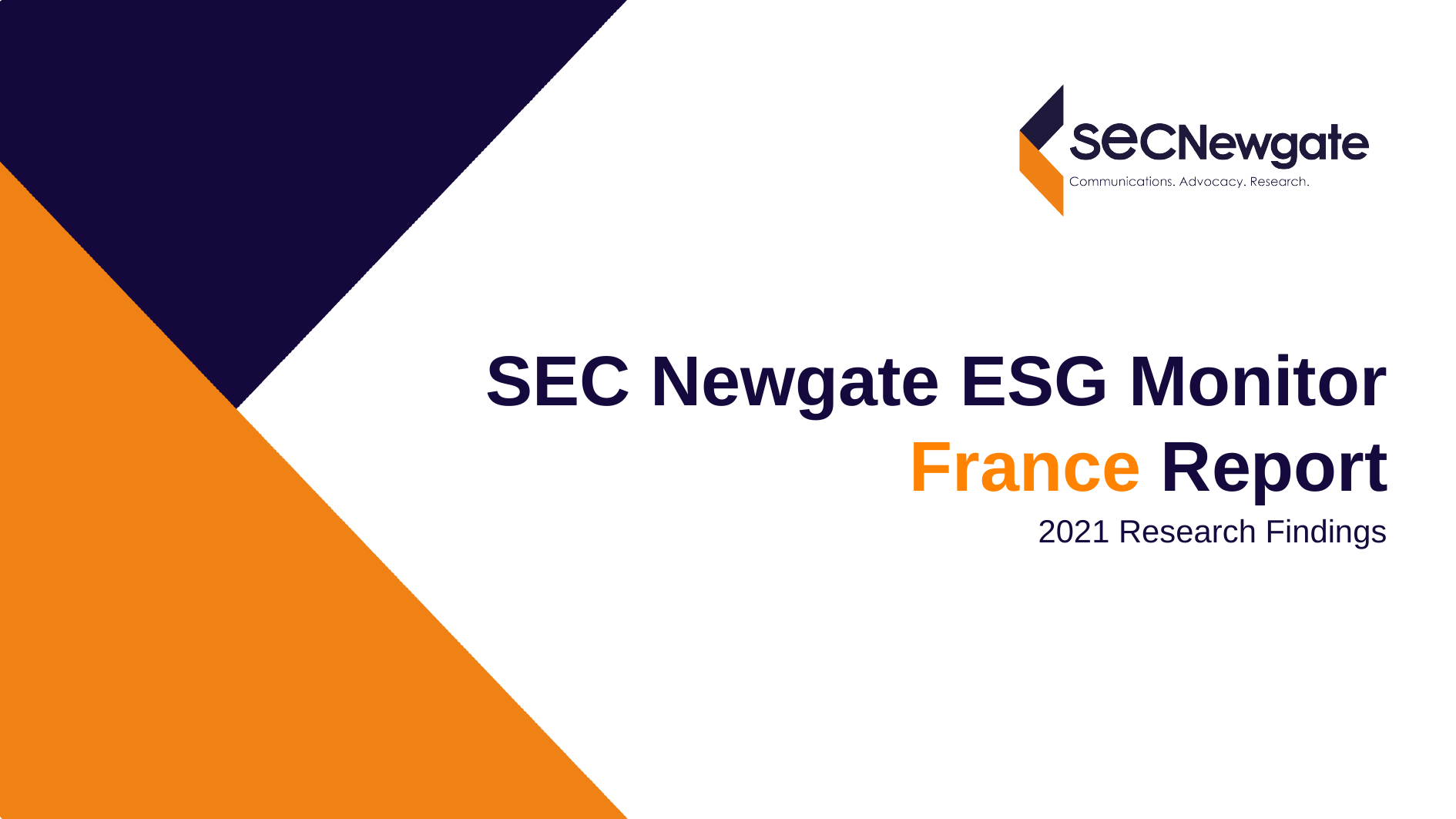

SEC Newgate ESG Monitor
France Report
2021 Research Findings